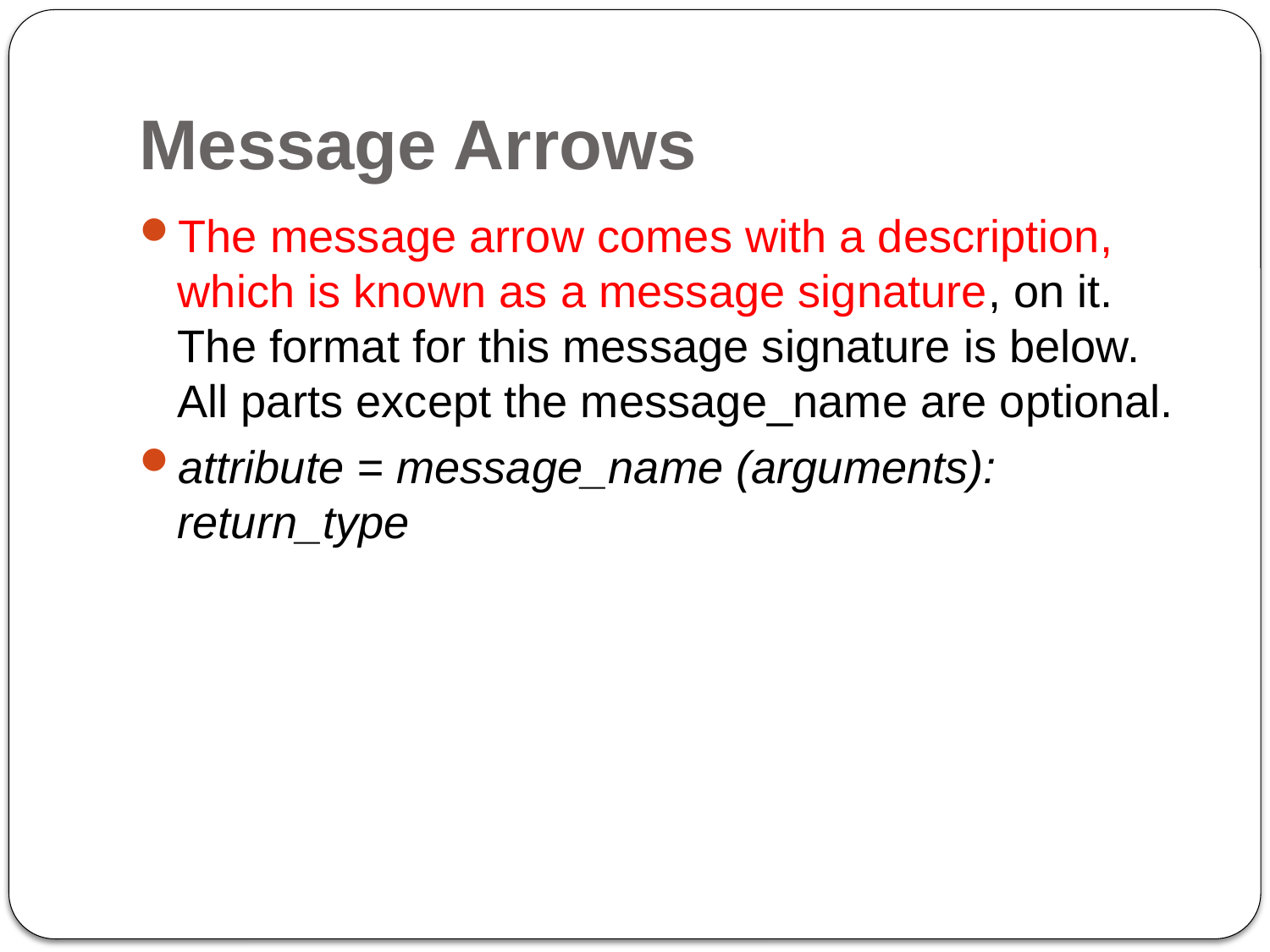

# Message Arrows
The message arrow comes with a description, which is known as a message signature, on it. The format for this message signature is below. All parts except the message_name are optional.
attribute = message_name (arguments): return_type